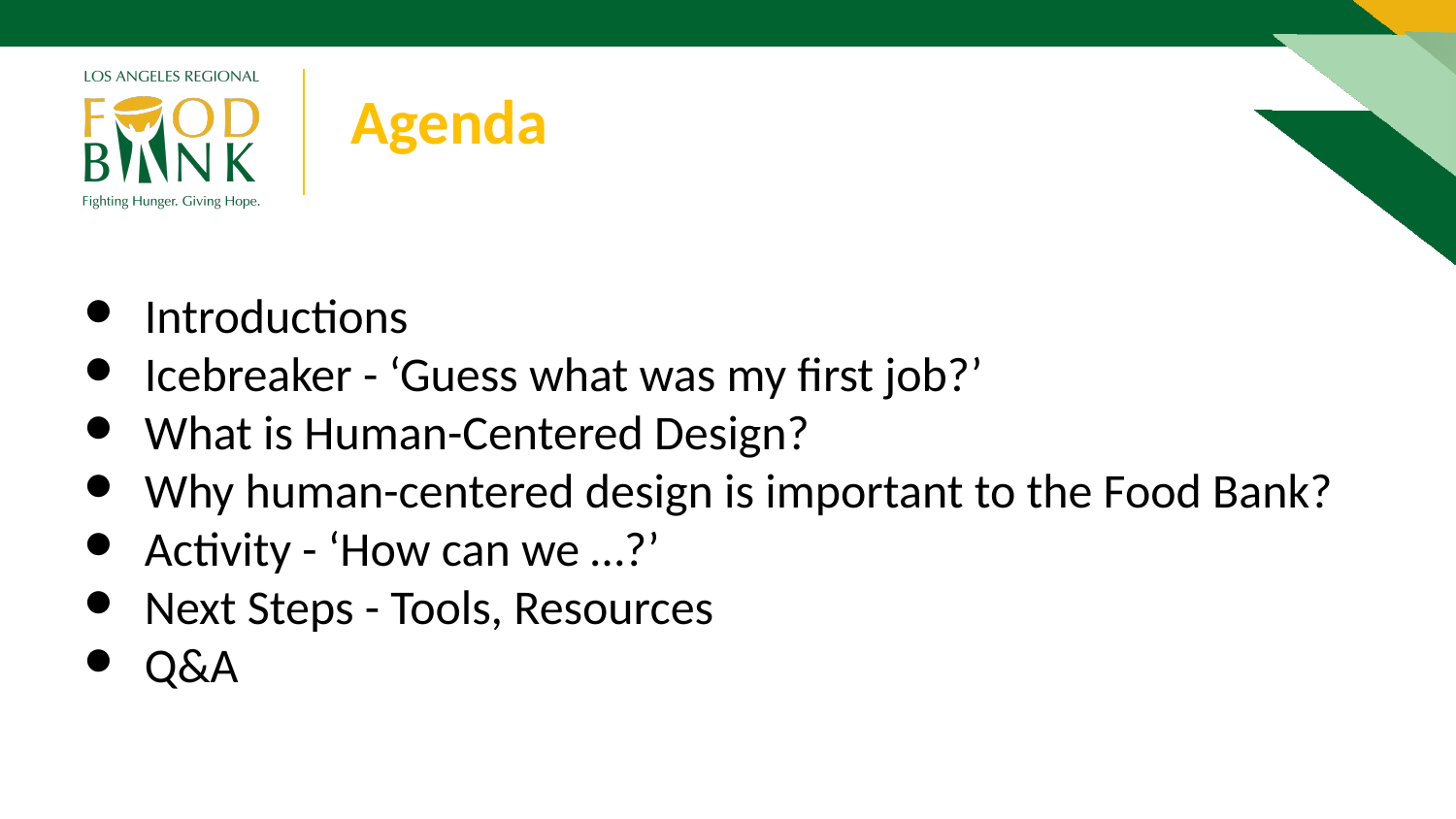

Agenda
Introductions
Icebreaker - ‘Guess what was my first job?’
What is Human-Centered Design?
Why human-centered design is important to the Food Bank?
Activity - ‘How can we …?’
Next Steps - Tools, Resources
Q&A